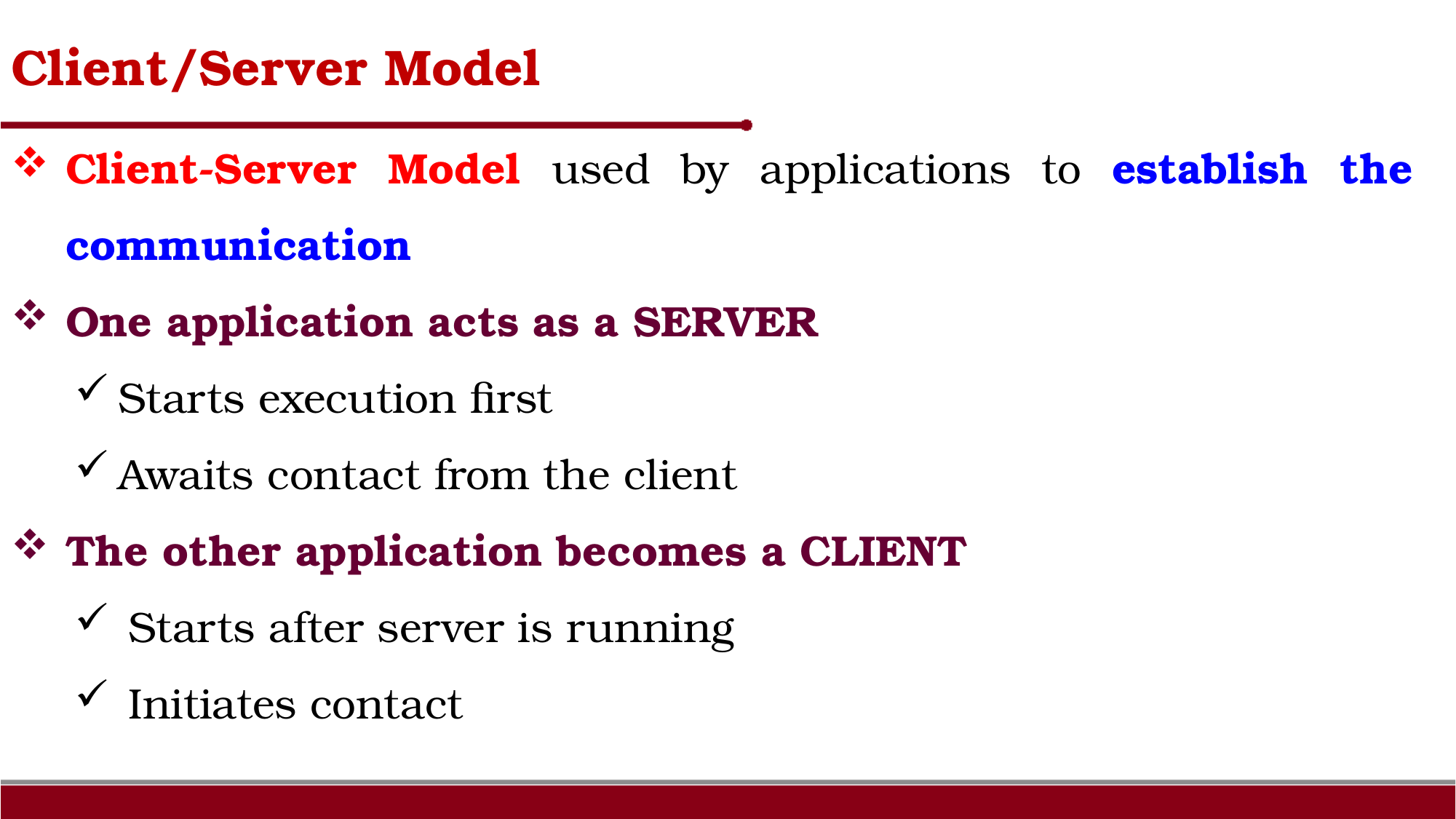

# Client/Server Model

Client-Server Model used by applications to establish the  communication
One application acts as a SERVER
Starts execution first
Awaits contact from the client
The other application becomes a CLIENT
Starts after server is running
Initiates contact